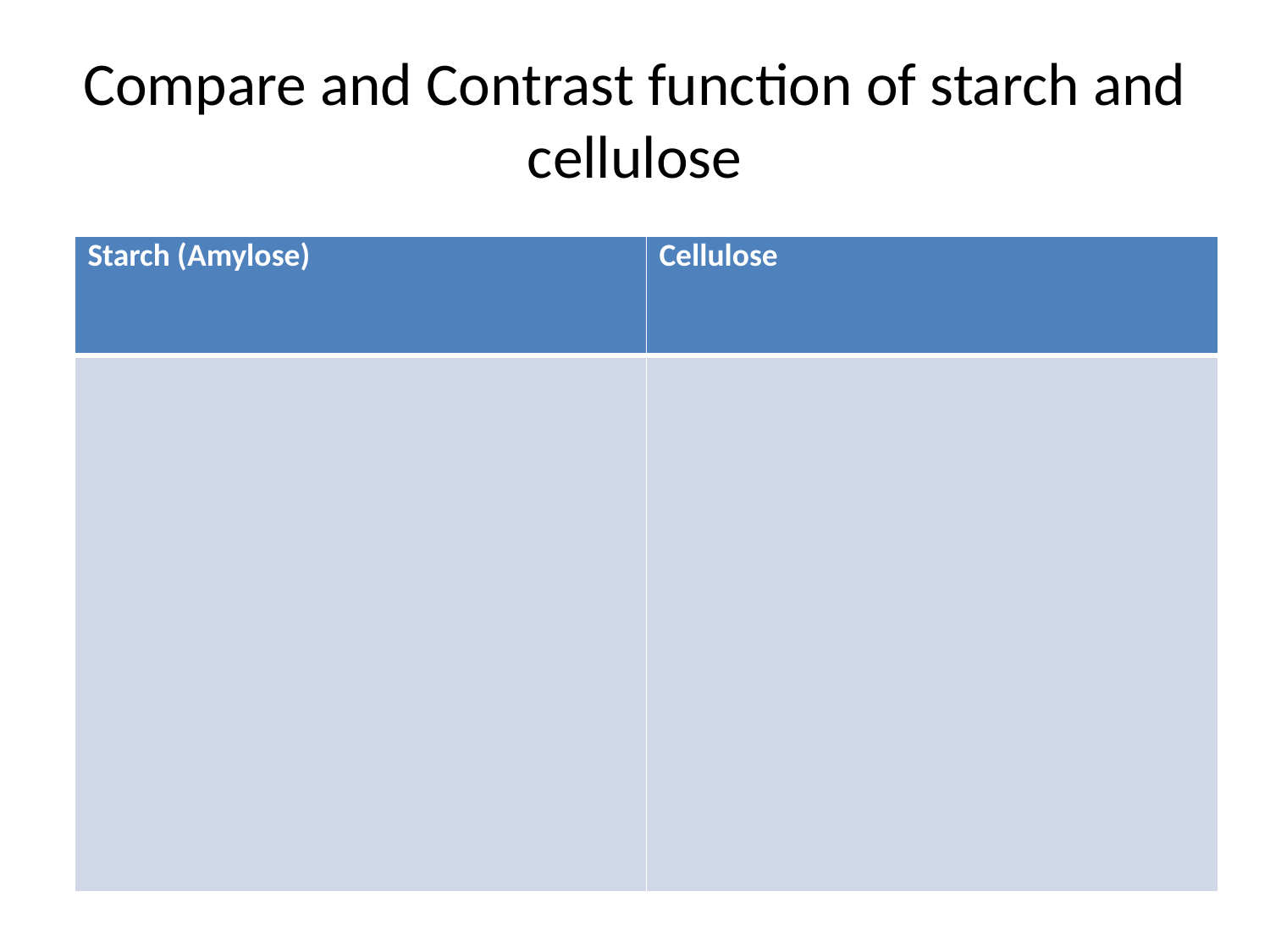

# Compare and Contrast function of starch and cellulose
| Starch (Amylose) | Cellulose |
| --- | --- |
|  |  |